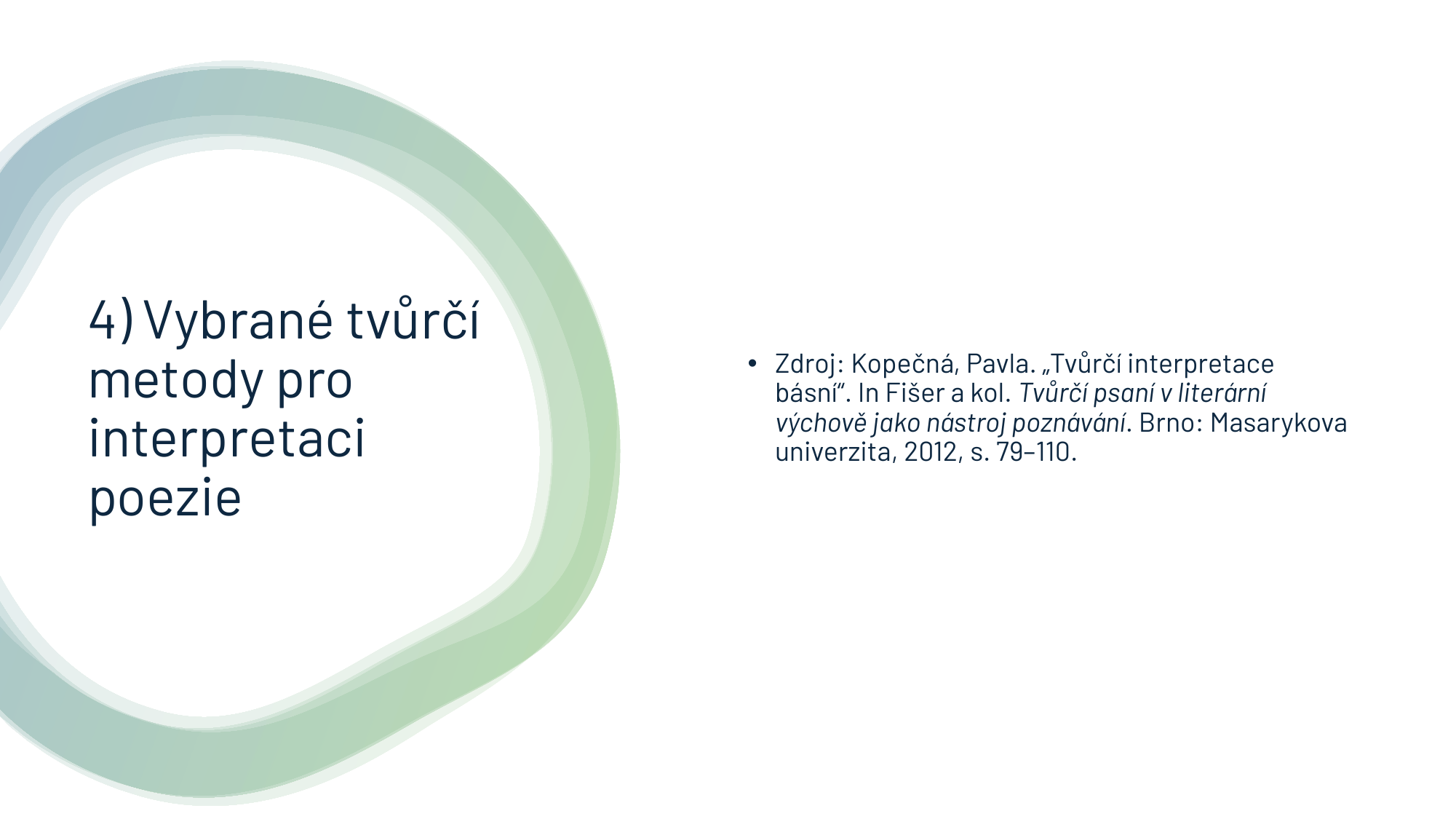

Zdroj: Kopečná, Pavla. „Tvůrčí interpretace básní“. In Fišer a kol. Tvůrčí psaní v literární výchově jako nástroj poznávání. Brno: Masarykova univerzita, 2012, s. 79–110.
# 4) Vybrané tvůrčí metody pro interpretaci poezie